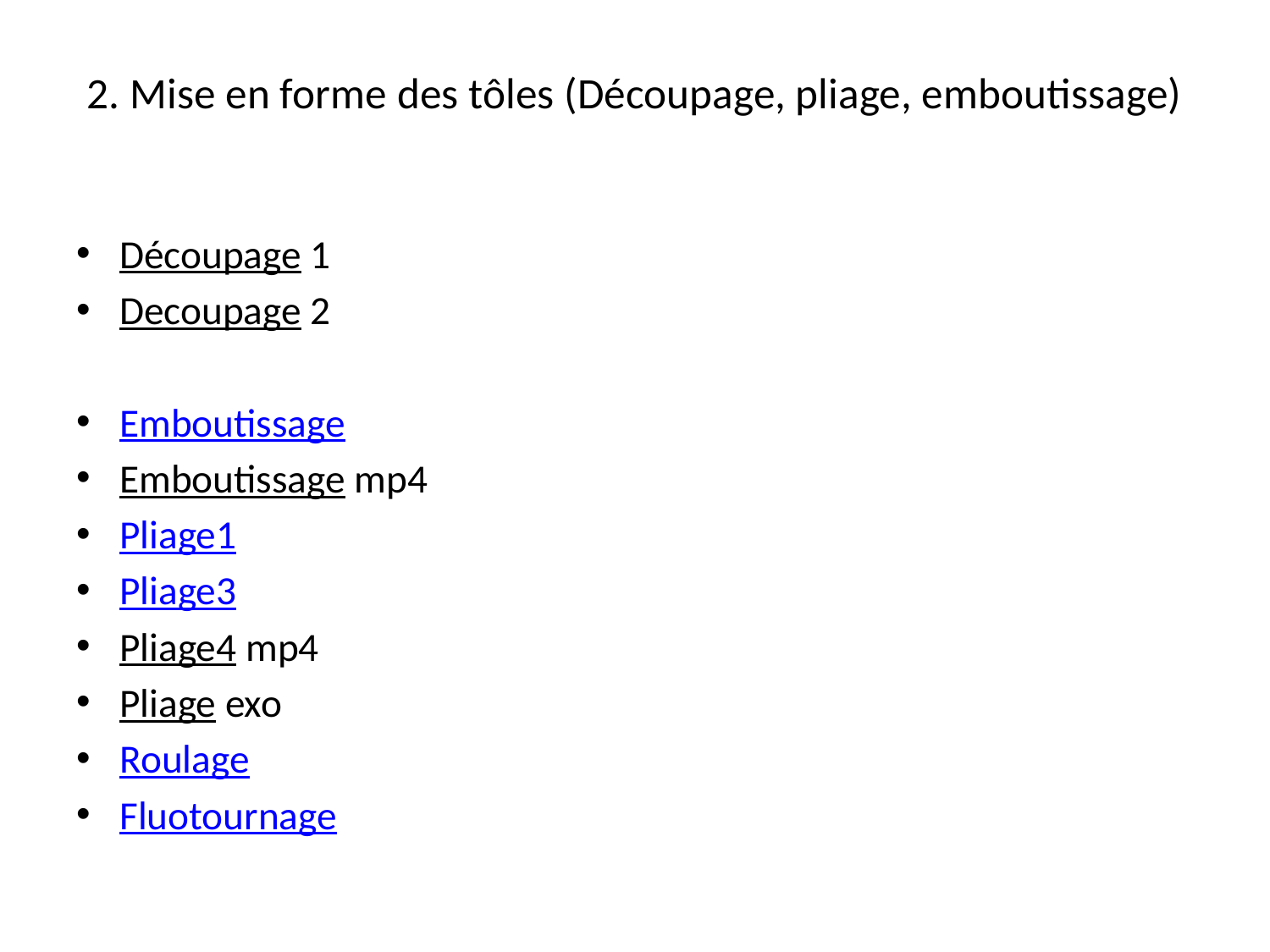

# 2. Mise en forme des tôles (Découpage, pliage, emboutissage)
Découpage 1
Decoupage 2

Emboutissage
Emboutissage mp4
Pliage1
Pliage3
Pliage4 mp4
Pliage exo
Roulage
Fluotournage